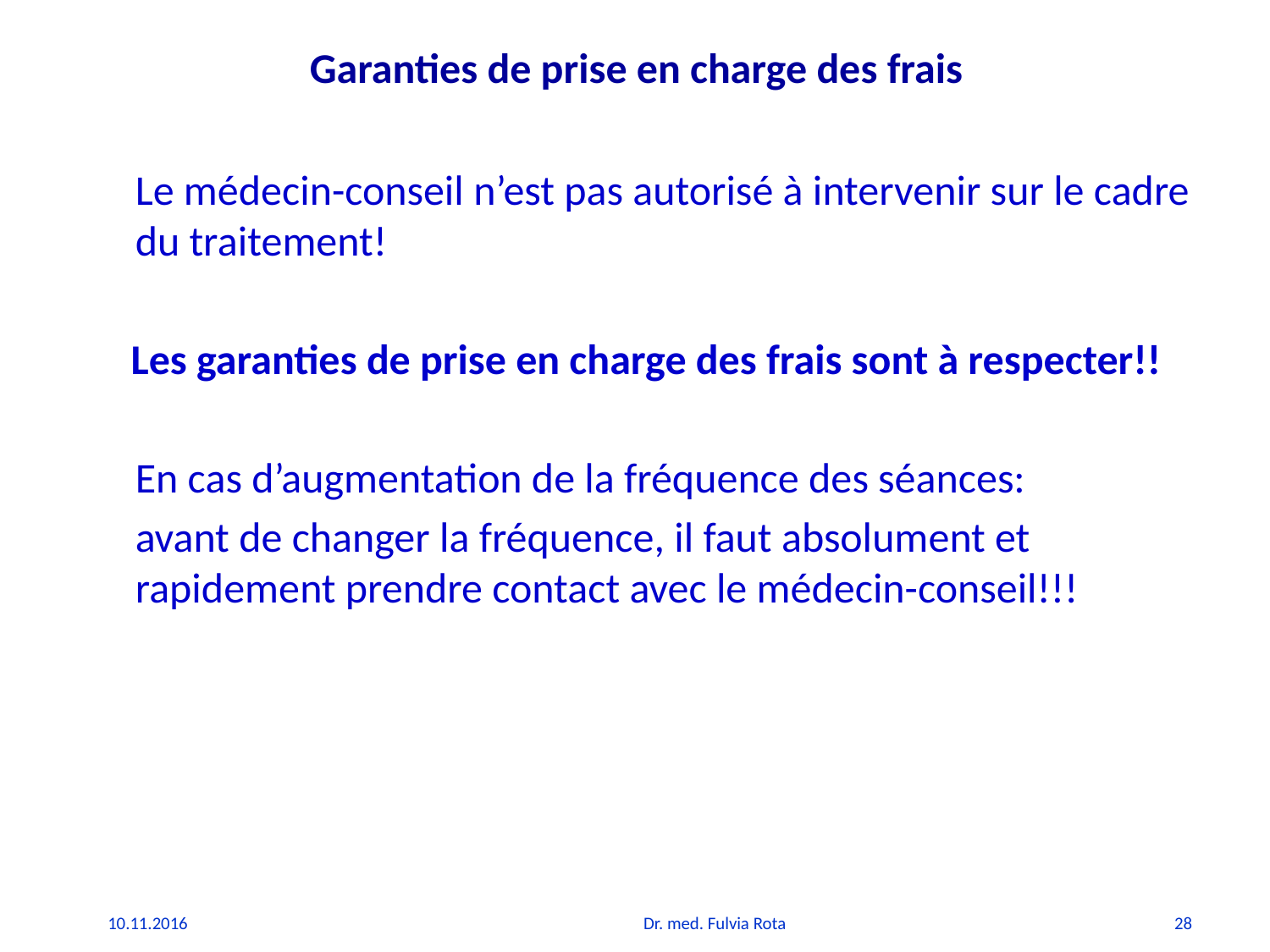

# Garanties de prise en charge des frais
     Le médecin-conseil n’est pas autorisé à intervenir sur le cadre du traitement!

 Les garanties de prise en charge des frais sont à respecter!!

     En cas d’augmentation de la fréquence des séances:
     avant de changer la fréquence, il faut absolument et rapidement prendre contact avec le médecin-conseil!!!
10.11.2016
Dr. med. Fulvia Rota
28